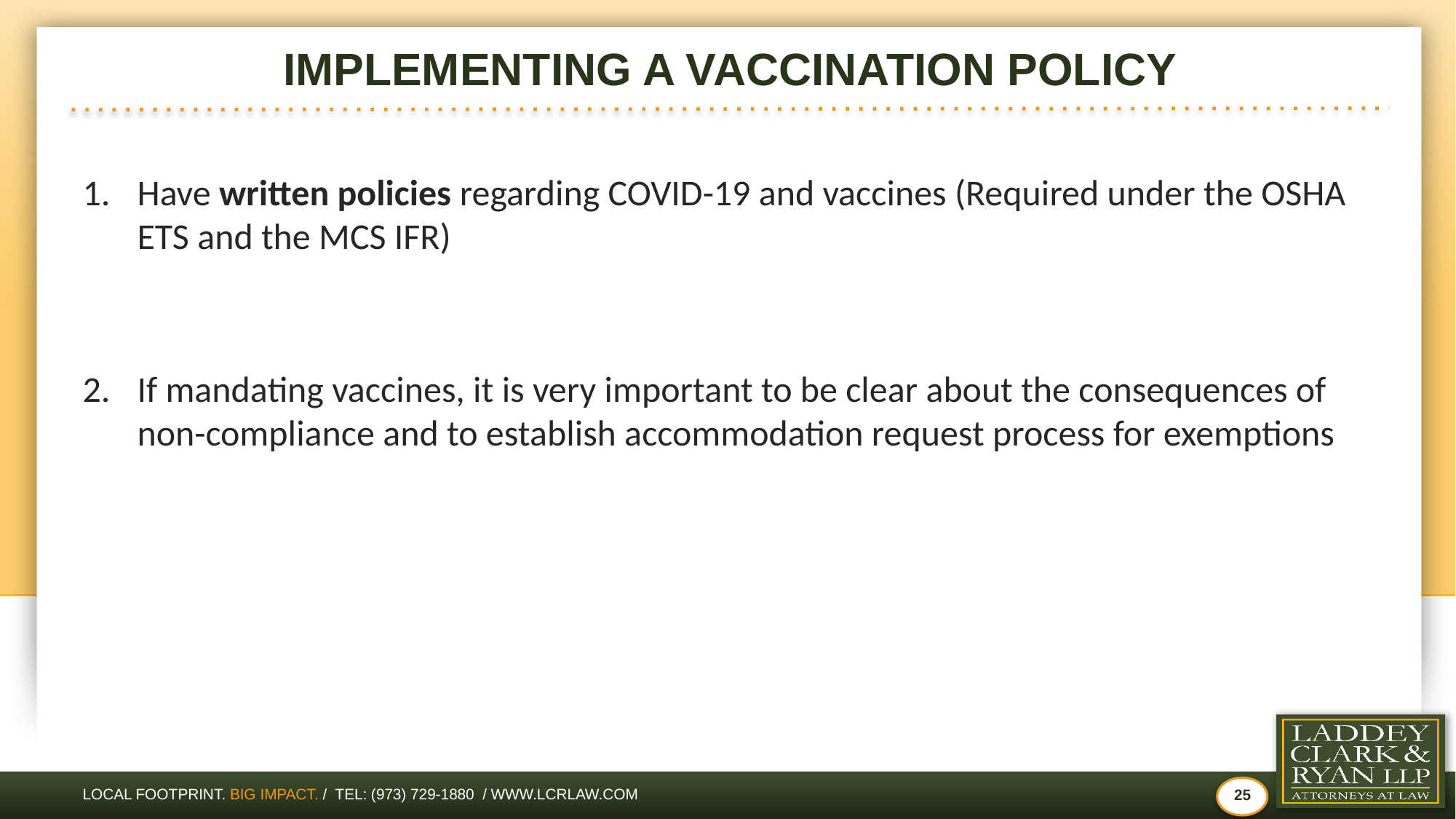

# IMPLEMENTING A VACCINATION POLICY

Have written policies regarding COVID-19 and vaccines (Required under the OSHA ETS and the MCS IFR)

If mandating vaccines, it is very important to be clear about the consequences of non-compliance and to establish accommodation request process for exemptions